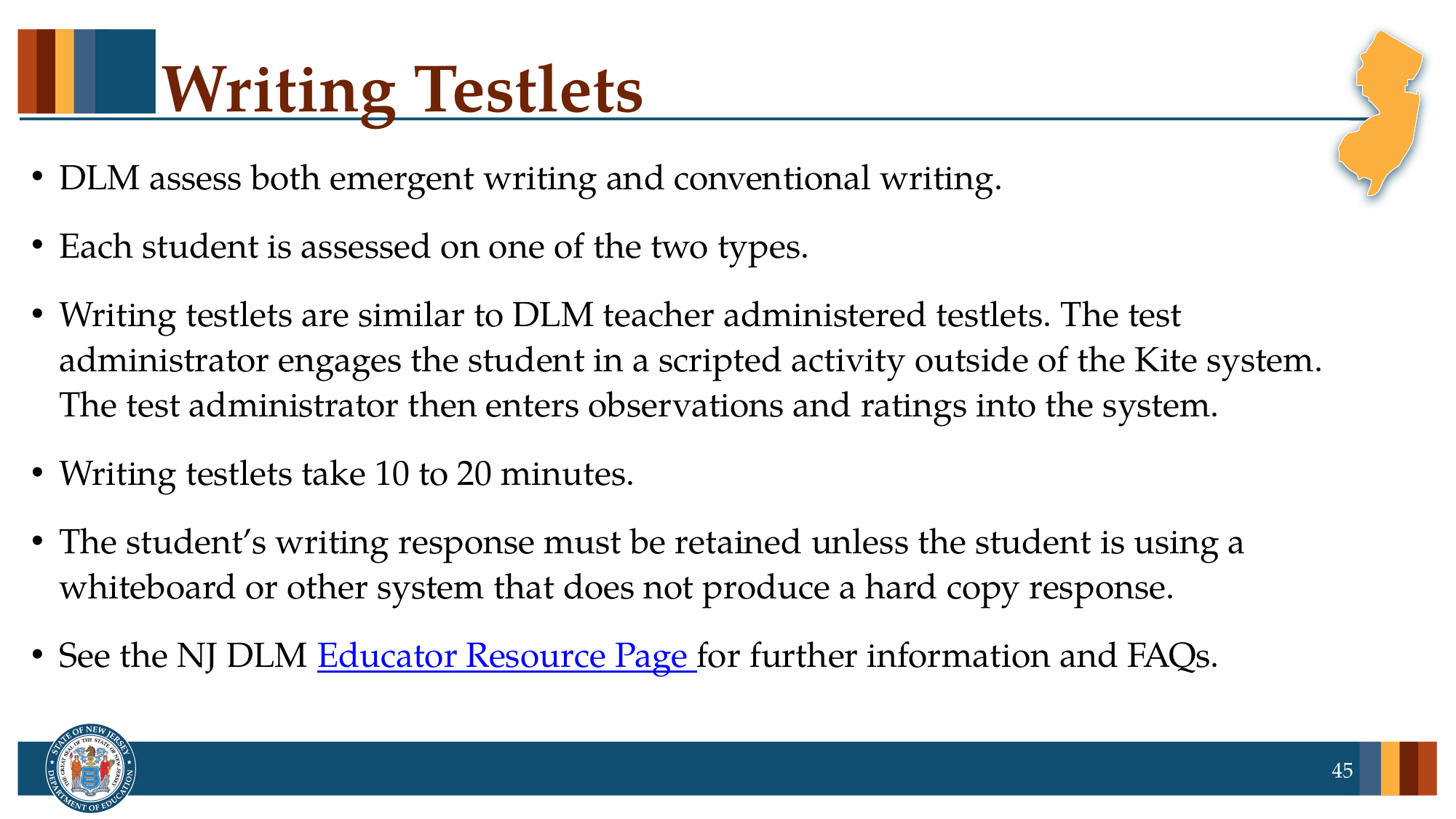

# Writing Testlets
DLM assess both emergent writing and conventional writing.
Each student is assessed on one of the two types.
Writing testlets are similar to DLM teacher administered testlets. The test administrator engages the student in a scripted activity outside of the Kite system. The test administrator then enters observations and ratings into the system.
Writing testlets take 10 to 20 minutes.
The student’s writing response must be retained unless the student is using a whiteboard or other system that does not produce a hard copy response.
See the NJ DLM Educator Resource Page for further information and FAQs.
45